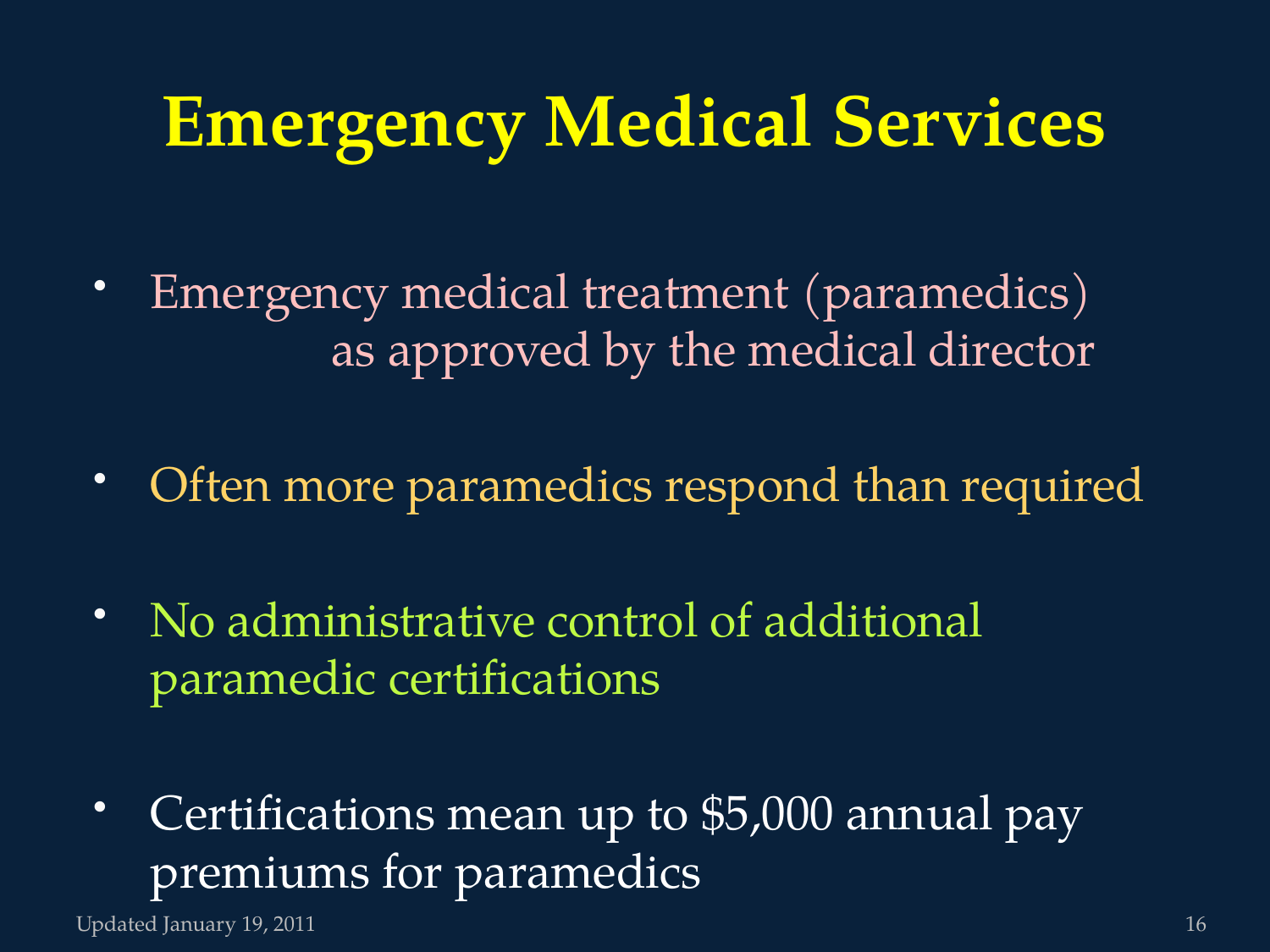

# Emergency Medical Services
Emergency medical treatment (paramedics)                        as approved by the medical director

Often more paramedics respond than required

No administrative control of additional paramedic certifications

Certifications mean up to $5,000 annual pay premiums for paramedics
Updated January 19, 2011
16